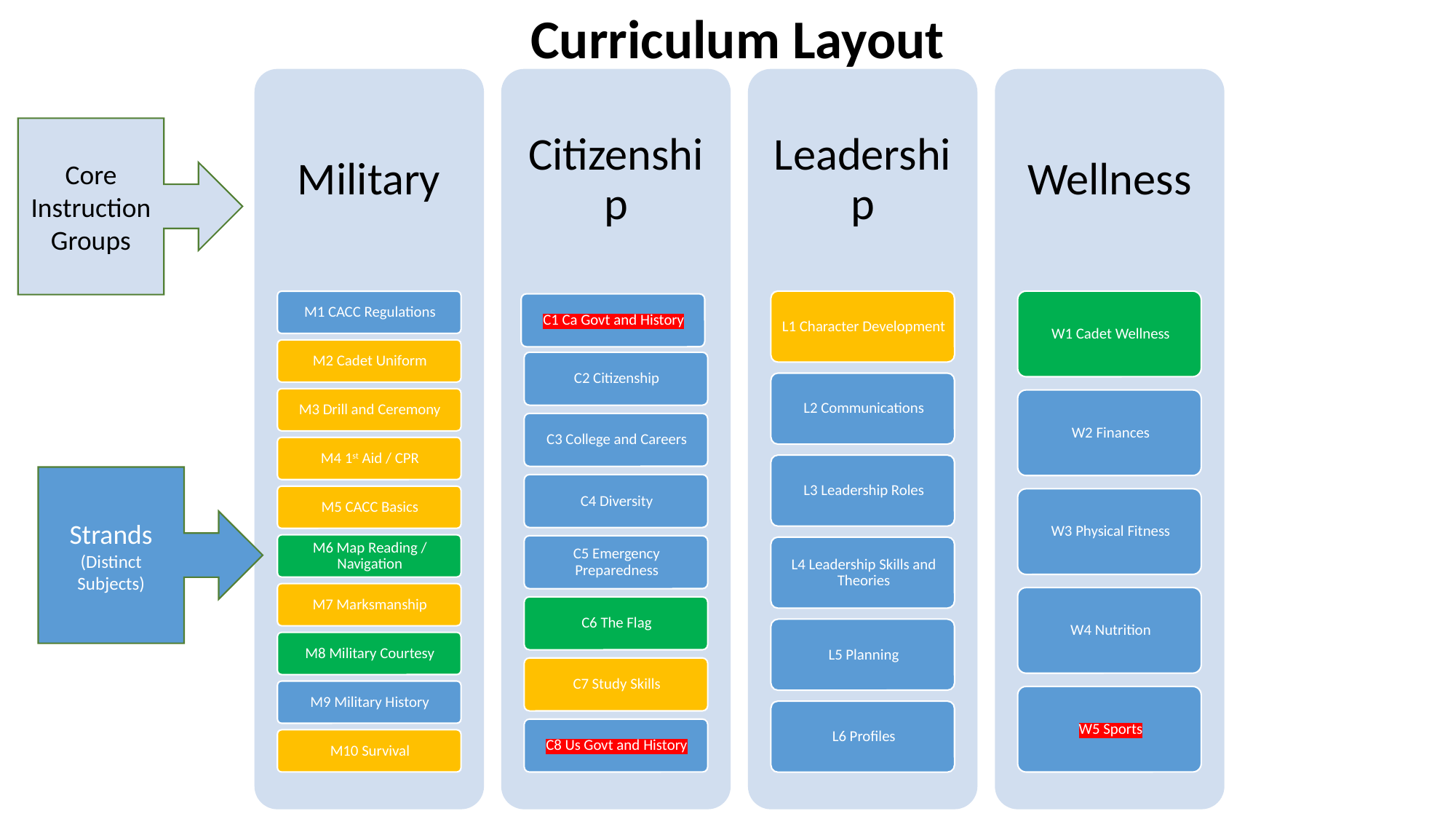

Curriculum Layout
Military
M1 CACC Regulations
M2 Cadet Uniform
M3 Drill and Ceremony
M4 1st Aid / CPR
M5 CACC Basics
M6 Map Reading / Navigation
M7 Marksmanship
M8 Military Courtesy
M9 Military History
M10 Survival
Citizenship
C1 Ca Govt and History
C2 Citizenship
C3 College and Careers
C4 Diversity
C5 Emergency Preparedness
C6 The Flag
C7 Study Skills
C8 Us Govt and History
Leadership
L1 Character Development
L2 Communications
L3 Leadership Roles
L4 Leadership Skills and Theories
L5 Planning
L6 Profiles
Wellness
W1 Cadet Wellness
W2 Finances
W3 Physical Fitness
W4 Nutrition
W5 Sports
Core Instruction Groups
Strands (Distinct Subjects)